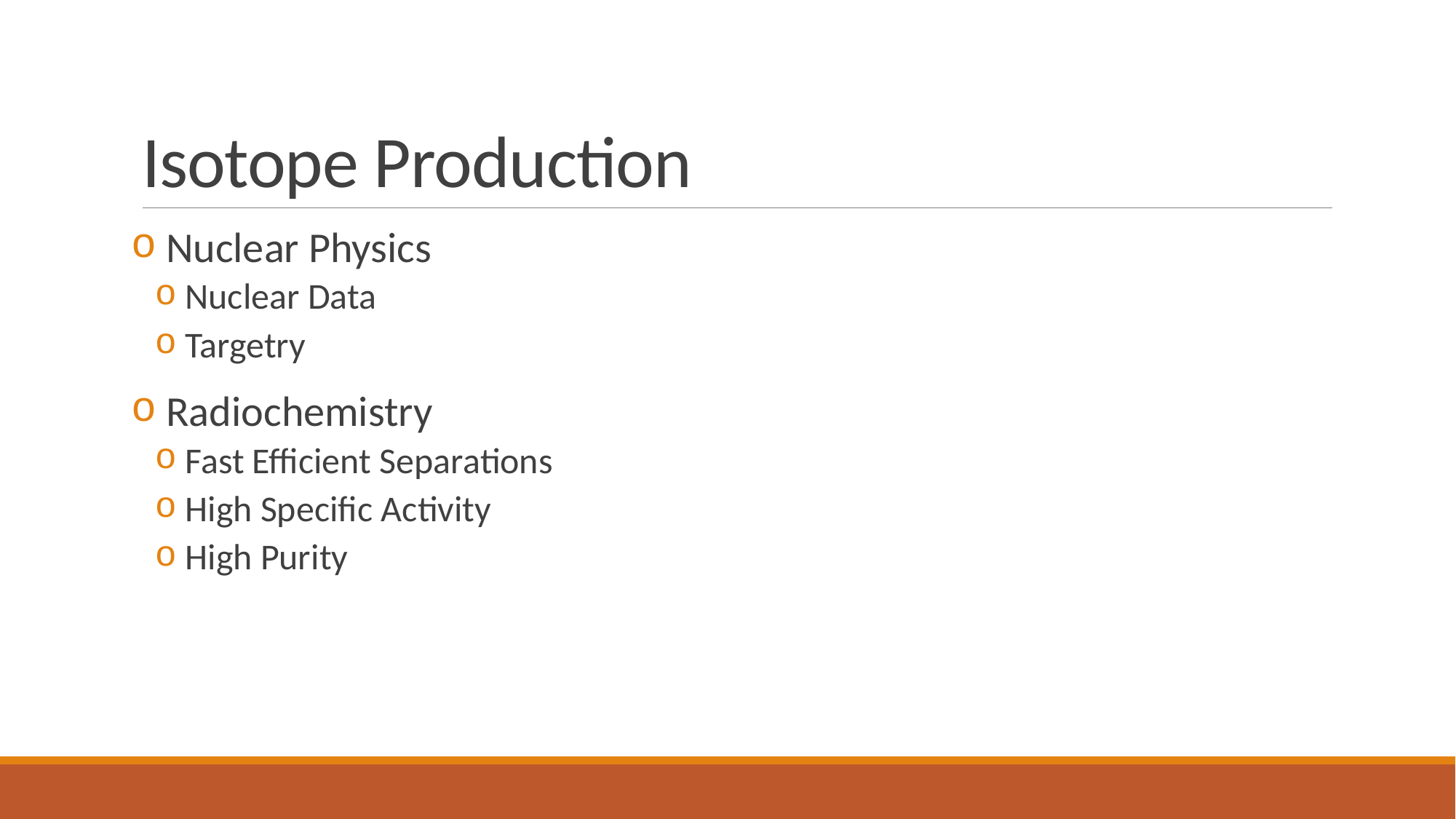

# Isotope Production
 Nuclear Physics
 Nuclear Data
 Targetry
 Radiochemistry
 Fast Efficient Separations
 High Specific Activity
 High Purity